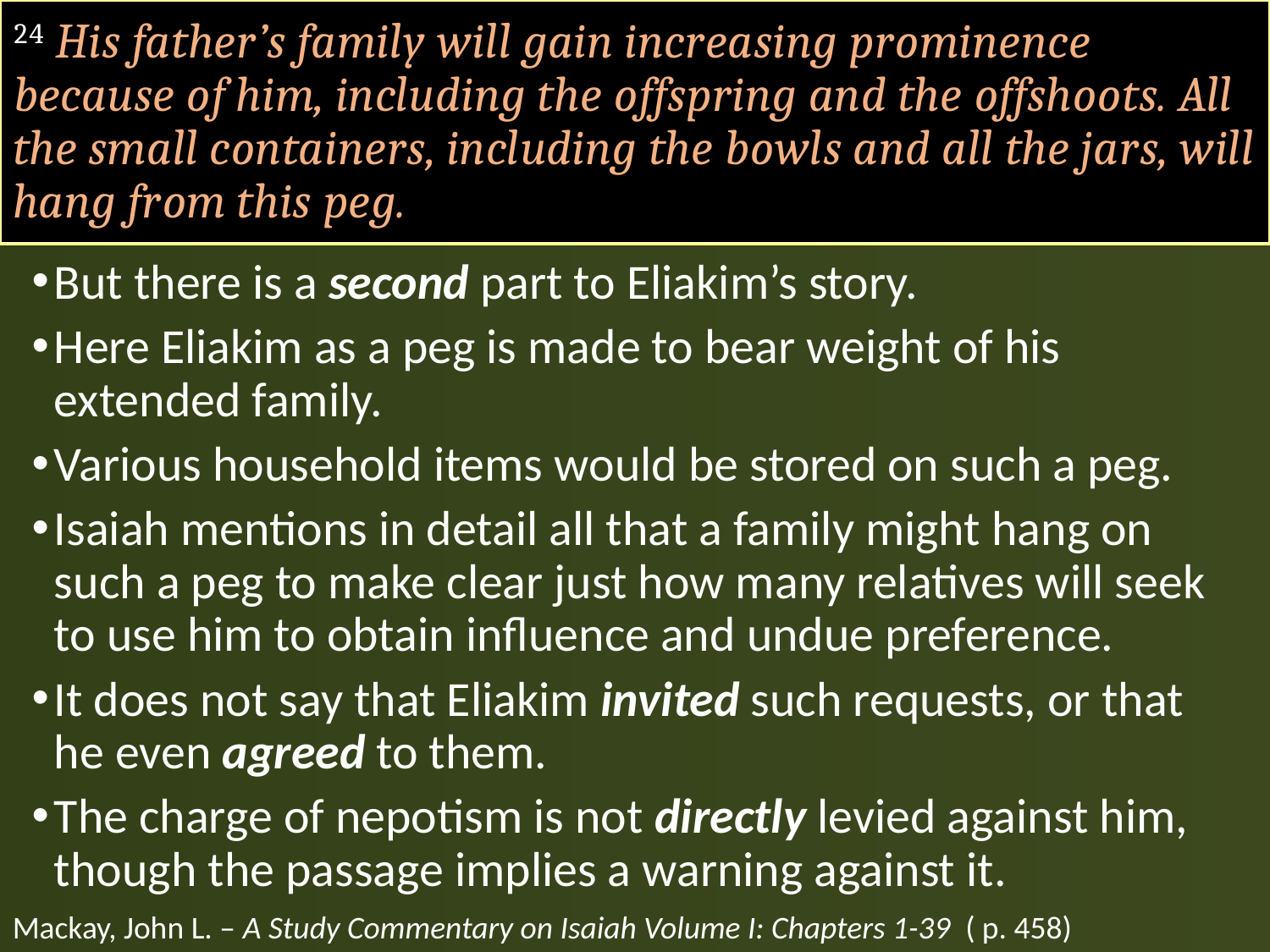

# 24 His father’s family will gain increasing prominence because of him, including the offspring and the offshoots. All the small containers, including the bowls and all the jars, will hang from this peg.
But there is a second part to Eliakim’s story.
Here Eliakim as a peg is made to bear weight of his extended family.
Various household items would be stored on such a peg.
Isaiah mentions in detail all that a family might hang on such a peg to make clear just how many relatives will seek to use him to obtain influence and undue preference.
It does not say that Eliakim invited such requests, or that he even agreed to them.
The charge of nepotism is not directly levied against him, though the passage implies a warning against it.

Mackay, John L. – A Study Commentary on Isaiah Volume I: Chapters 1-39  ( p. 458)